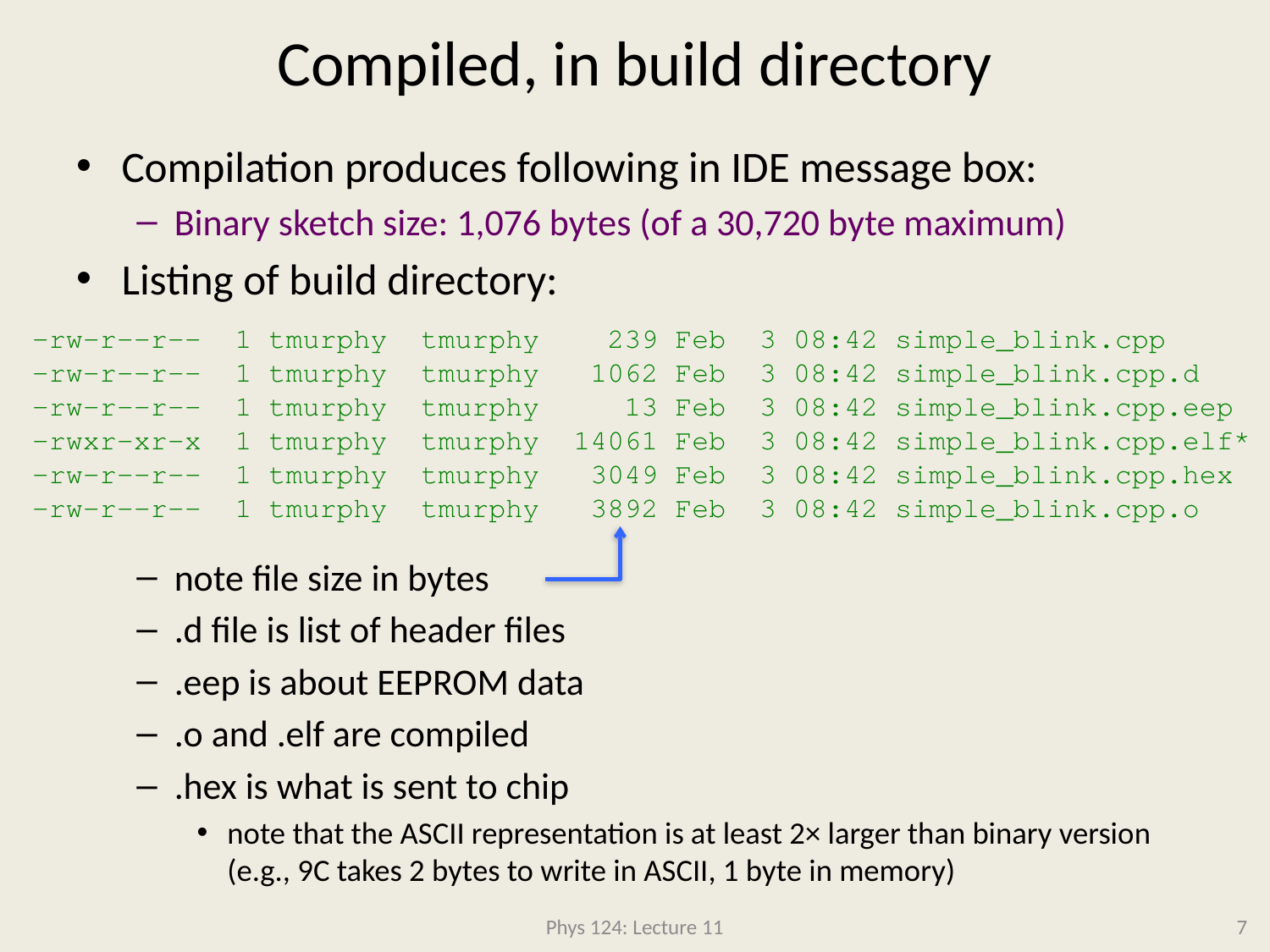

# Compiled, in build directory
Compilation produces following in IDE message box:
Binary sketch size: 1,076 bytes (of a 30,720 byte maximum)
Listing of build directory:

note file size in bytes
.d file is list of header files
.eep is about EEPROM data
.o and .elf are compiled
.hex is what is sent to chip
note that the ASCII representation is at least 2× larger than binary version (e.g., 9C takes 2 bytes to write in ASCII, 1 byte in memory)
-rw-r--r--  1 tmurphy  tmurphy    239 Feb  3 08:42 simple_blink.cpp
-rw-r--r--  1 tmurphy  tmurphy   1062 Feb  3 08:42 simple_blink.cpp.d
-rw-r--r--  1 tmurphy  tmurphy     13 Feb  3 08:42 simple_blink.cpp.eep
-rwxr-xr-x  1 tmurphy  tmurphy  14061 Feb  3 08:42 simple_blink.cpp.elf*
-rw-r--r--  1 tmurphy  tmurphy   3049 Feb  3 08:42 simple_blink.cpp.hex
-rw-r--r--  1 tmurphy  tmurphy   3892 Feb  3 08:42 simple_blink.cpp.o
Phys 124: Lecture 11
7